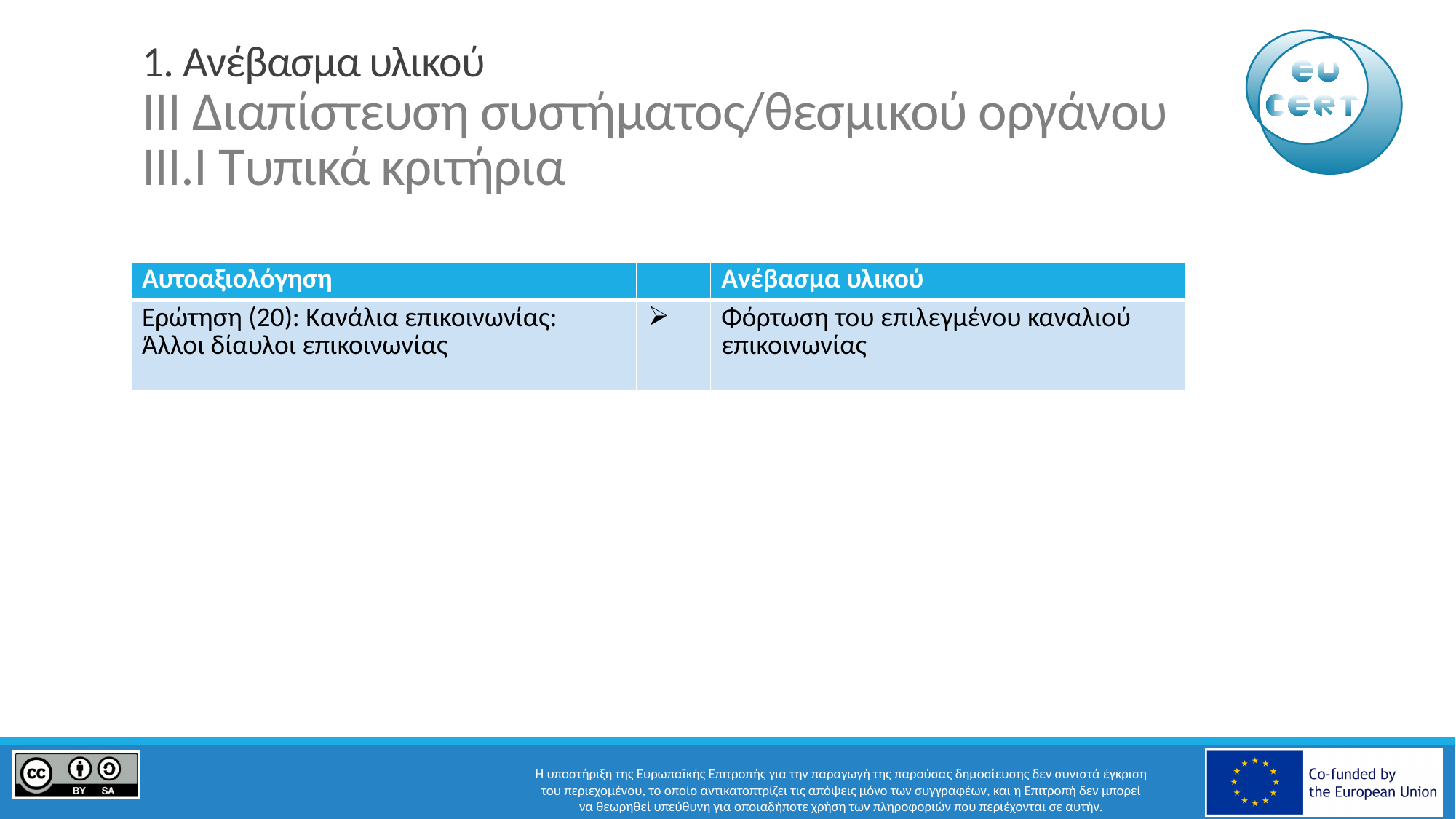

# 1. Ανέβασμα υλικού III Διαπίστευση συστήματος/θεσμικού οργάνου III.I Τυπικά κριτήρια
| Αυτοαξιολόγηση |  | Ανέβασμα υλικού |
| --- | --- | --- |
| Ερώτηση (20): Κανάλια επικοινωνίας: Άλλοι δίαυλοι επικοινωνίας |  | Φόρτωση του επιλεγμένου καναλιού επικοινωνίας |